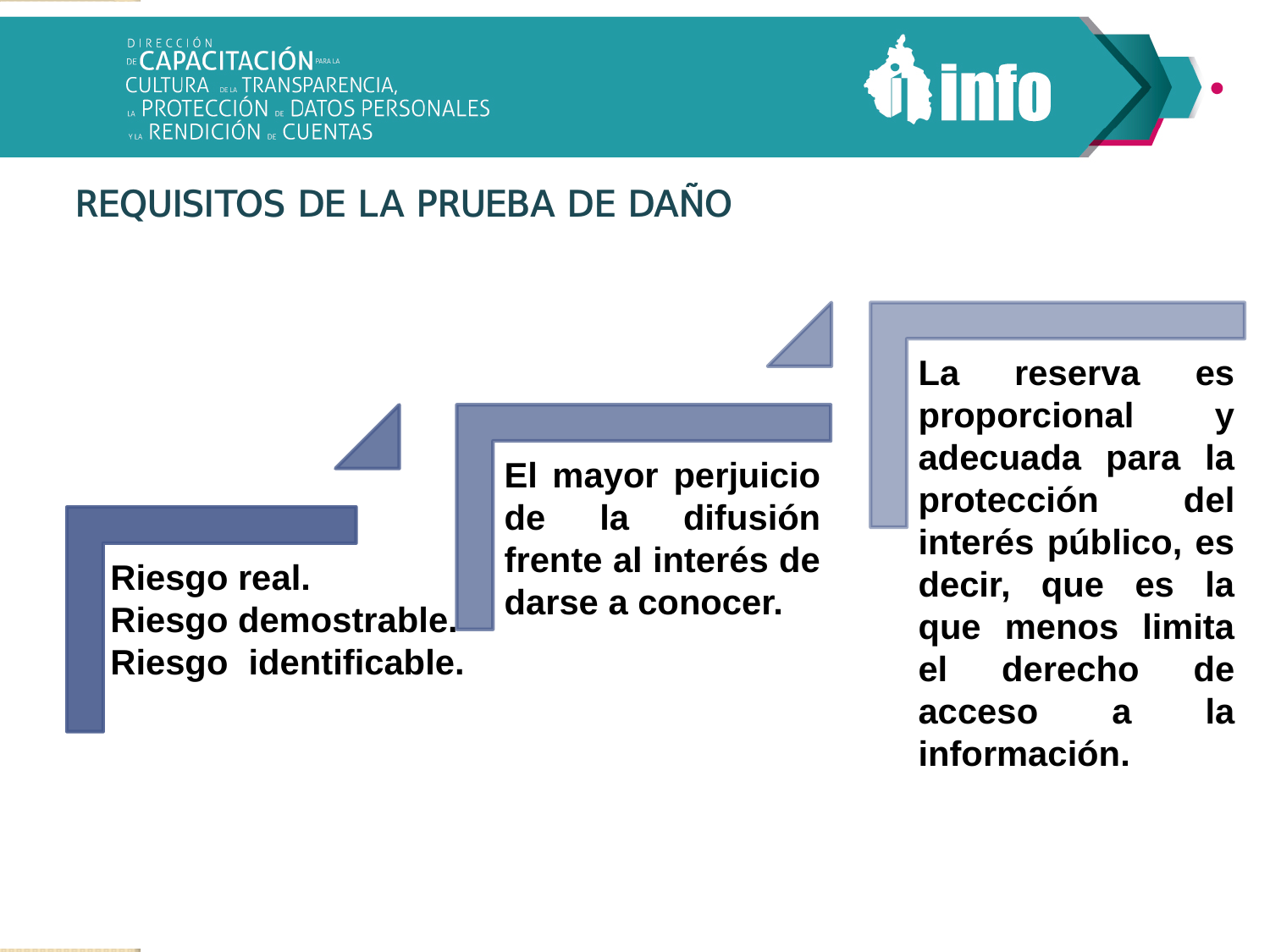

# REQUISITOS DE LA PRUEBA DE DAÑO
Riesgo real.
Riesgo demostrable.
Riesgo  identificable.
El mayor perjuicio de la difusión frente al interés de darse a conocer.
La reserva es proporcional y adecuada para la protección del interés público, es decir, que es la que menos limita el derecho de acceso a la información.